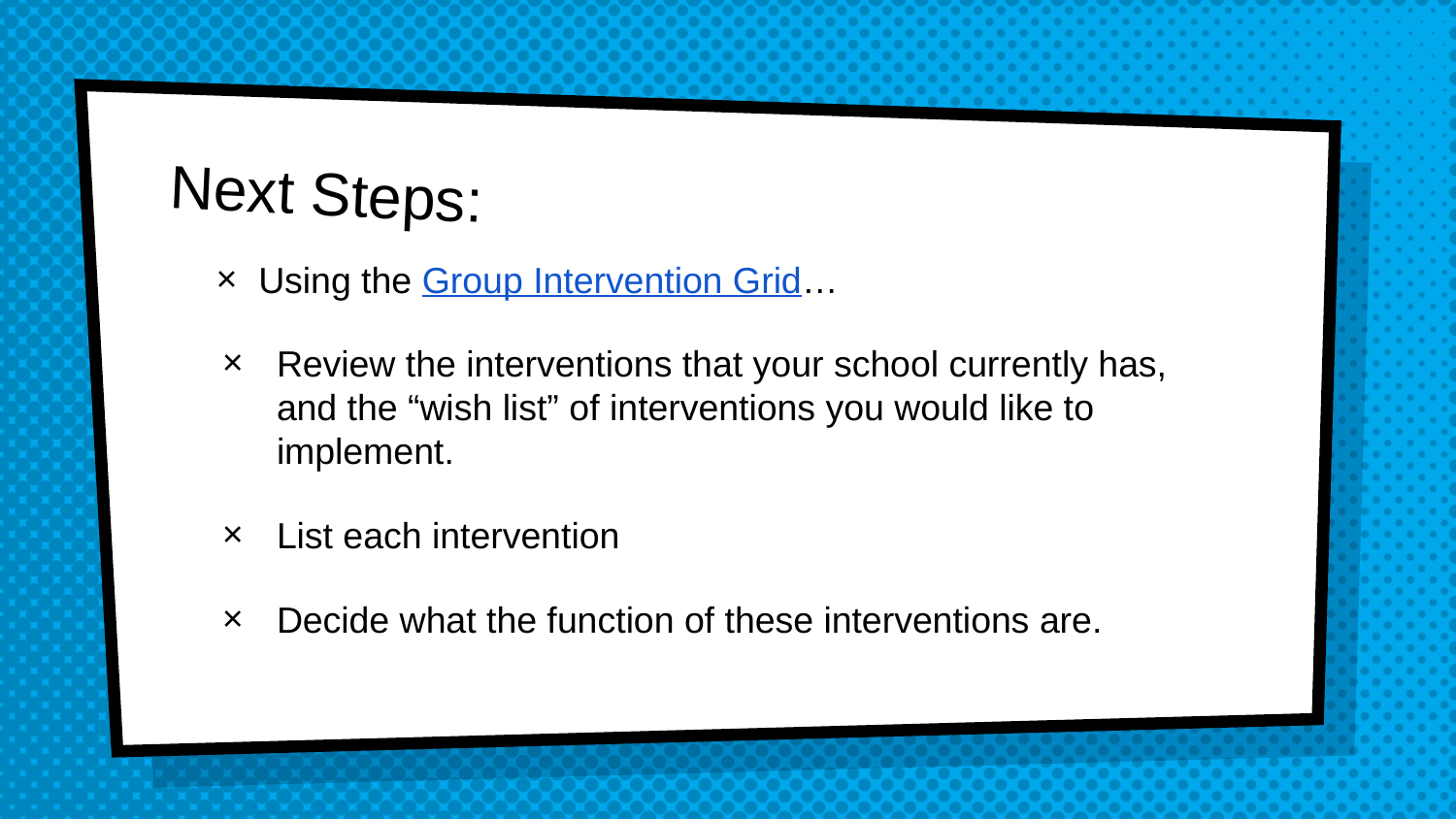

# Next Steps:
Using the Group Intervention Grid…
Review the interventions that your school currently has, and the “wish list” of interventions you would like to implement.
List each intervention
Decide what the function of these interventions are.